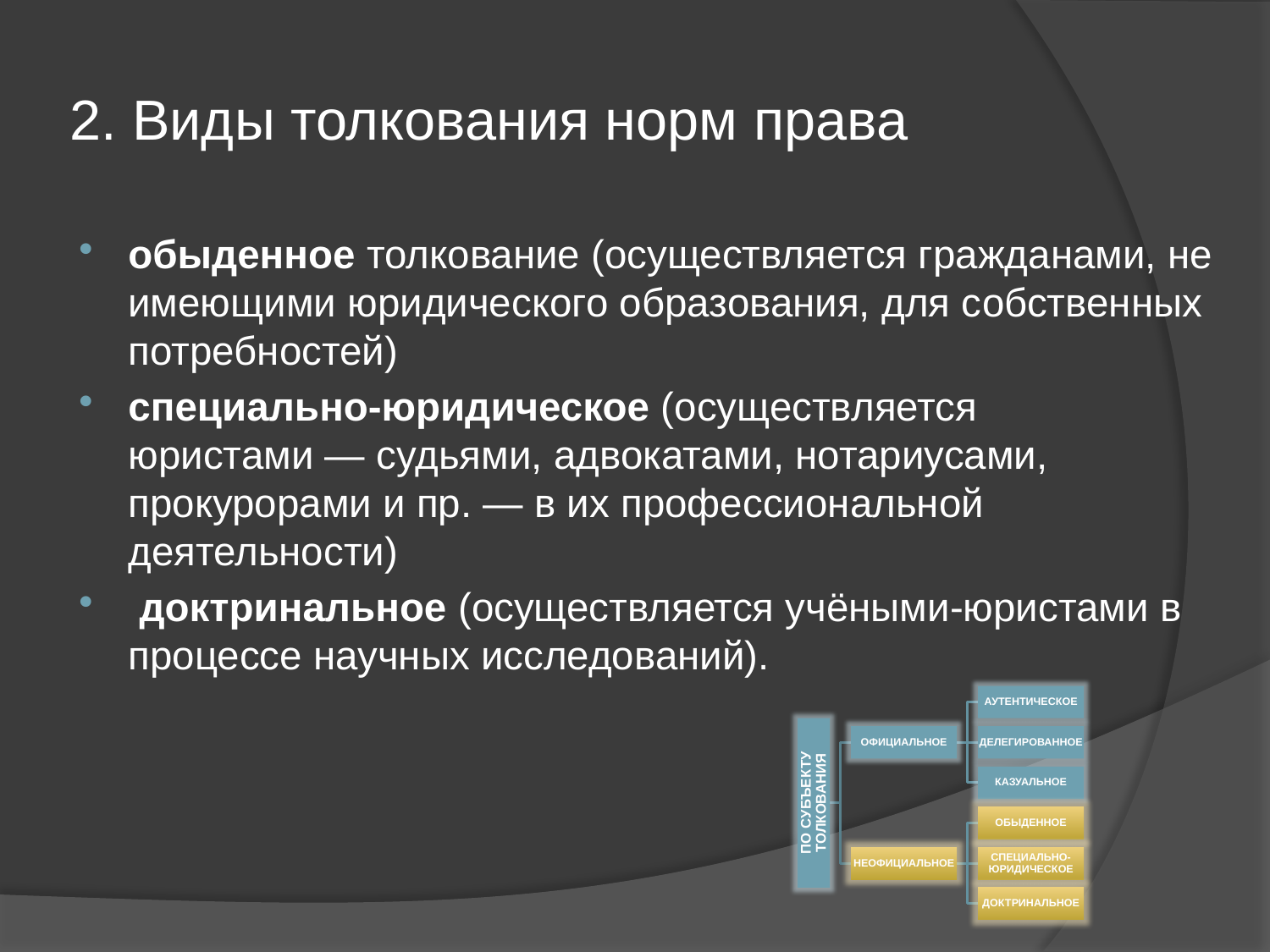

# 2. Виды толкования норм права
обыденное толкование (осуществляется гражданами, не имеющими юридического образования, для собственных потребностей)
специально-юридическое (осуществляется юристами — судьями, адвокатами, нотариусами, прокурорами и пр. — в их профессиональной деятельности)
 доктринальное (осуществляется учёными-юристами в процессе научных исследований).

ПО СУБЪЕКТУ ТОЛКОВАНИЯ
ОФИЦИАЛЬНОЕ
АУТЕНТИЧЕСКОЕ
ДЕЛЕГИРОВАННОЕ
КАЗУАЛЬНОЕ
НЕОФИЦИАЛЬНОЕ
ОБЫДЕННОЕ
СПЕЦИАЛЬНО-ЮРИДИЧЕСКОЕ
ДОКТРИНАЛЬНОЕ